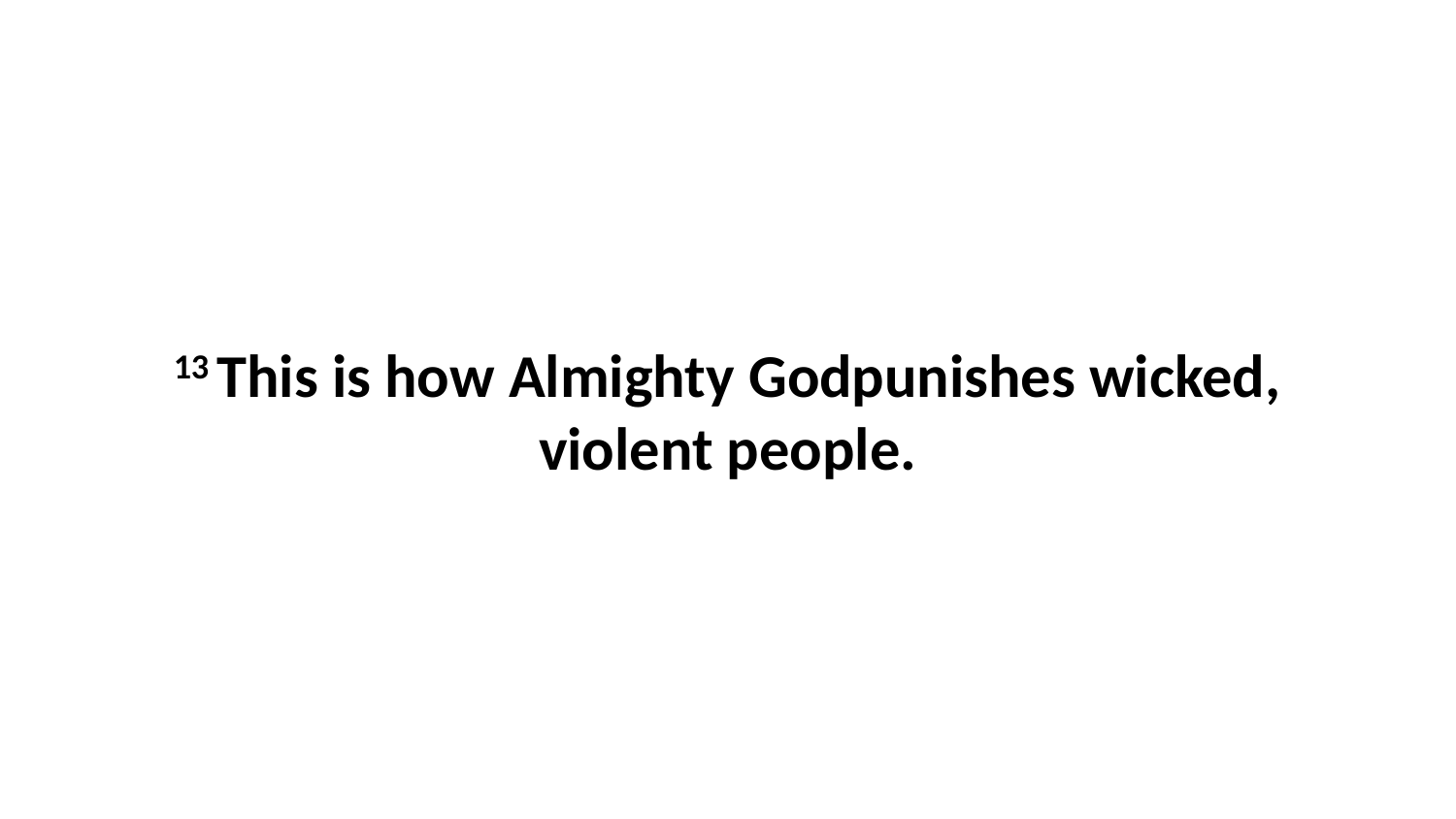

13 This is how Almighty Godpunishes wicked, violent people.